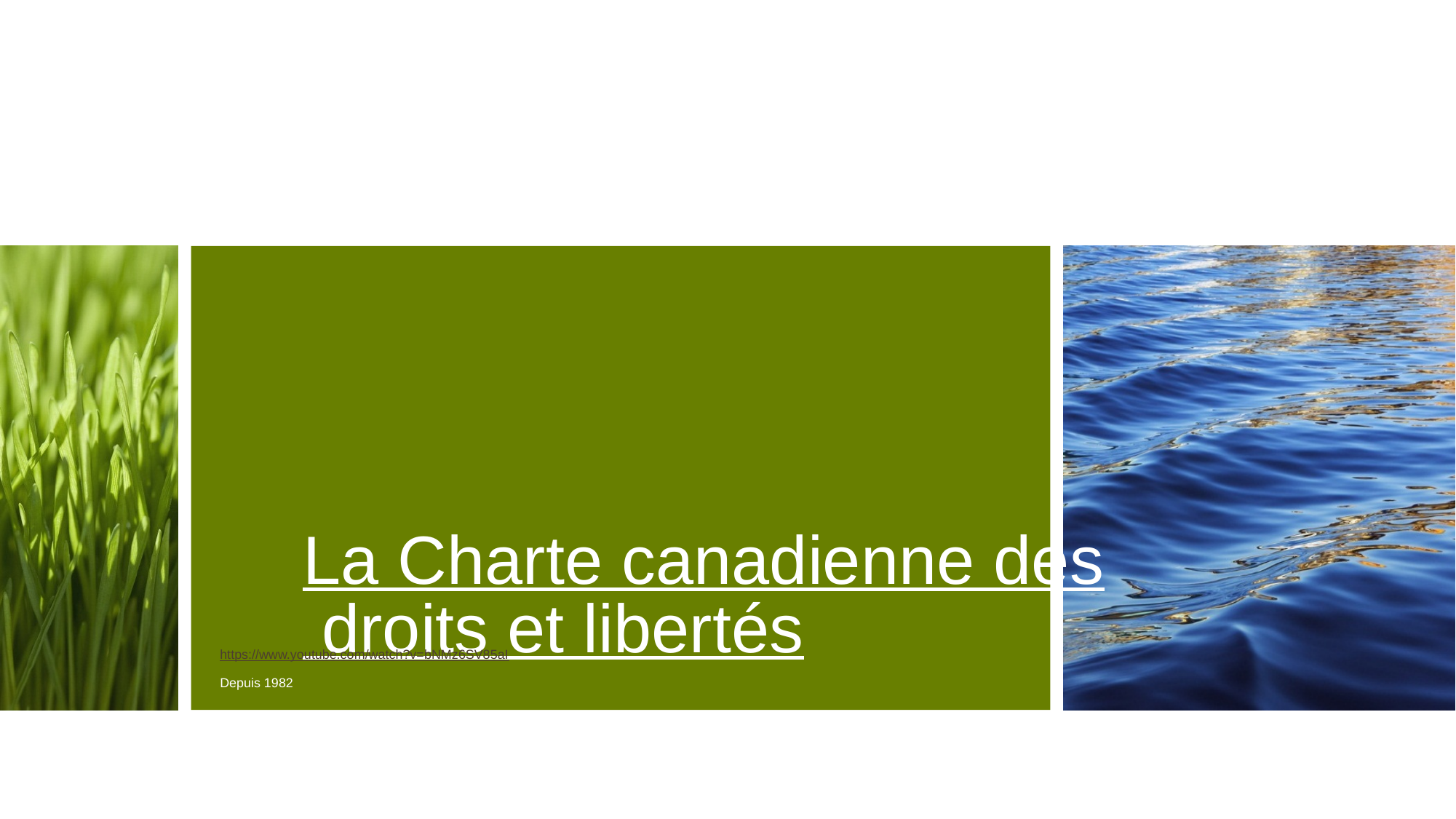

# La Charte canadienne des droits et libertés
https://www.youtube.com/watch?v=bNMz6SV85aI

Depuis 1982